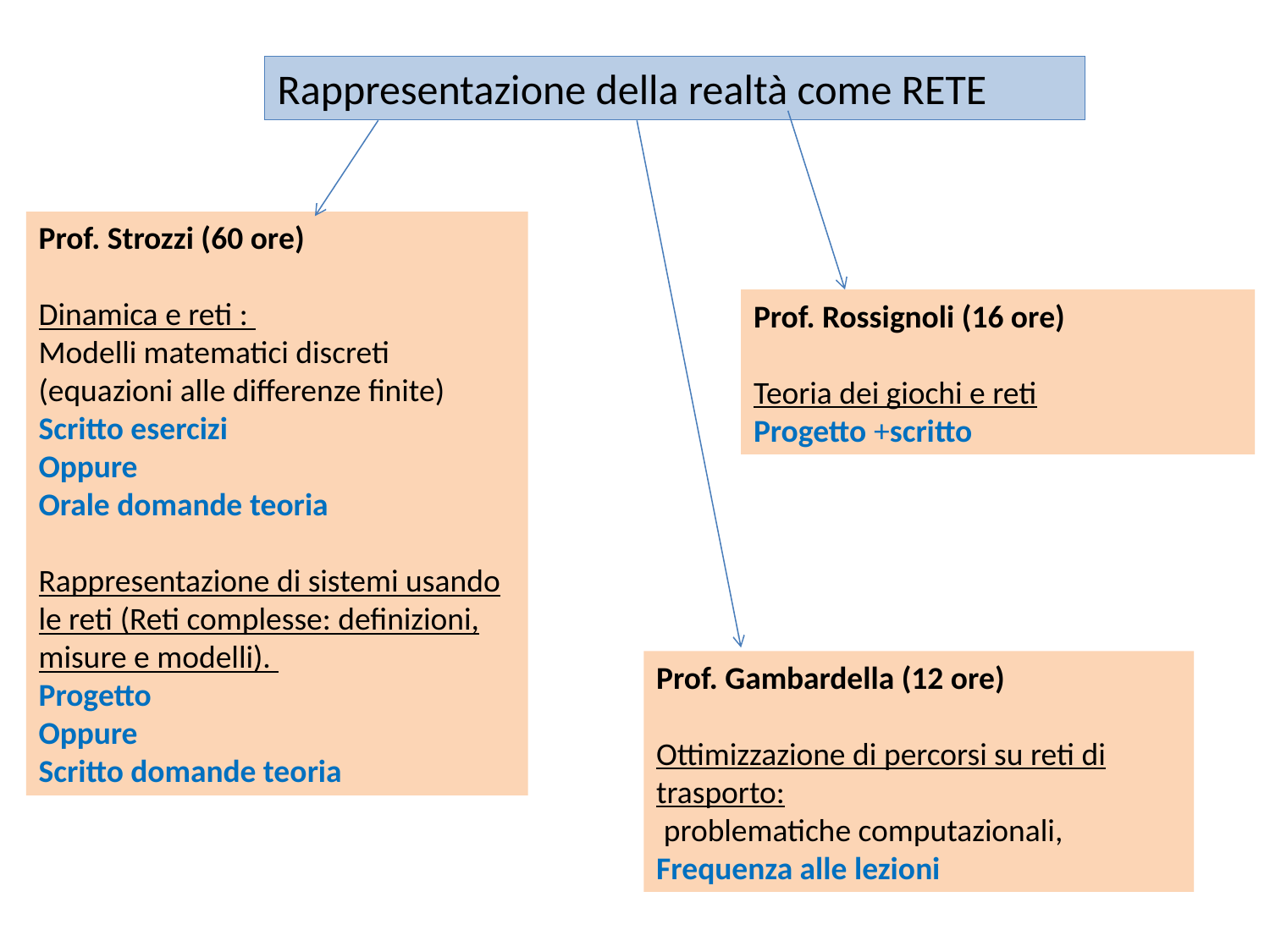

Rappresentazione della realtà come RETE
Prof. Strozzi (60 ore)

Dinamica e reti :
Modelli matematici discreti (equazioni alle differenze finite)
Scritto esercizi
Oppure
Orale domande teoria

Rappresentazione di sistemi usando le reti (Reti complesse: definizioni, misure e modelli).
Progetto
Oppure
Scritto domande teoria
Prof. Rossignoli (16 ore)

Teoria dei giochi e reti
Progetto +scritto
Prof. Gambardella (12 ore)

Ottimizzazione di percorsi su reti di trasporto:
 problematiche computazionali, Frequenza alle lezioni